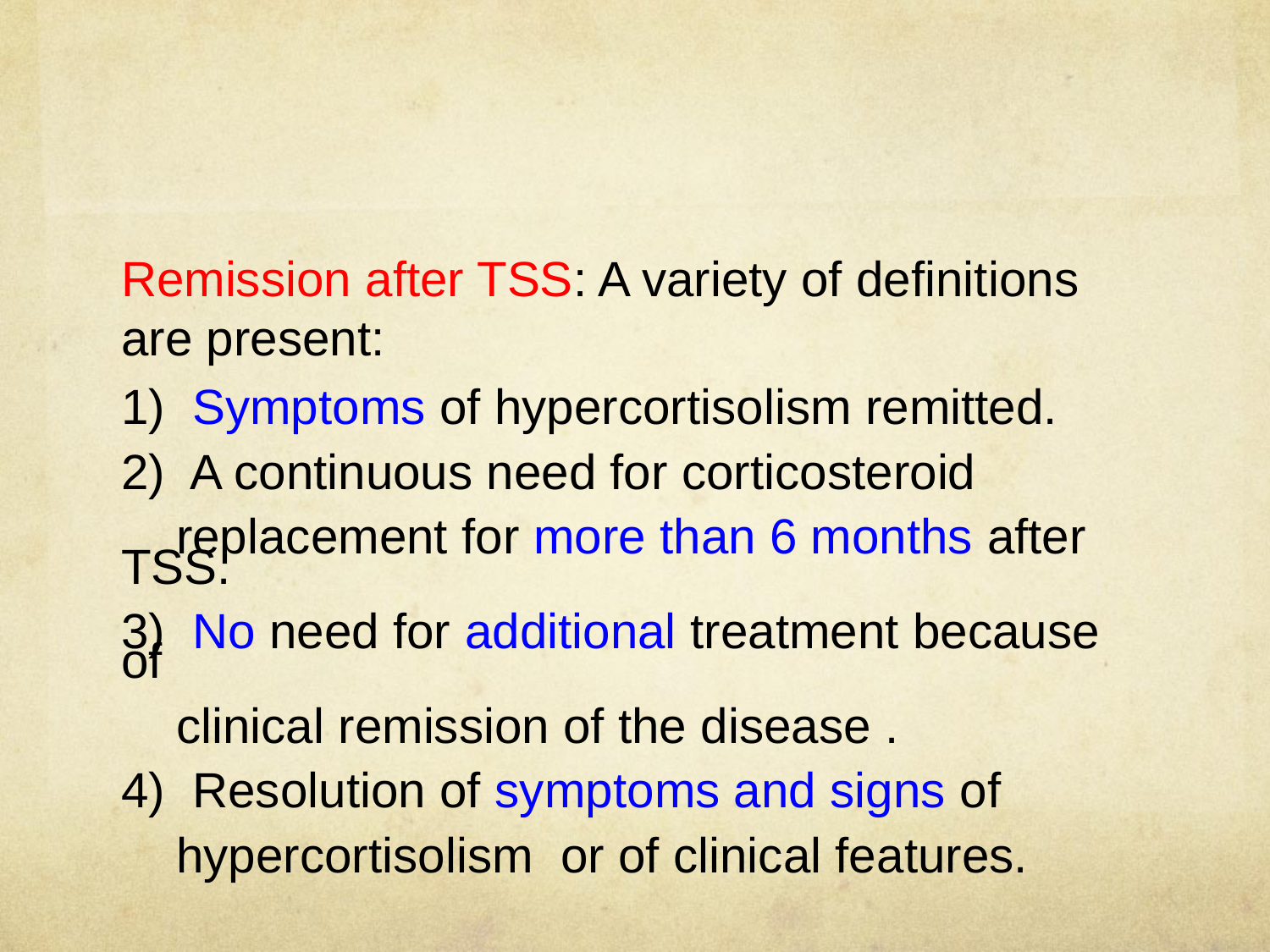

#
Remission after TSS: A variety of definitions are present:
1)  Symptoms of hypercortisolism remitted.
2)  A continuous need for corticosteroid
    replacement for more than 6 months after TSS.
3)  No need for additional treatment because of
    clinical remission of the disease .
4)  Resolution of symptoms and signs of
    hypercortisolism  or of clinical features.